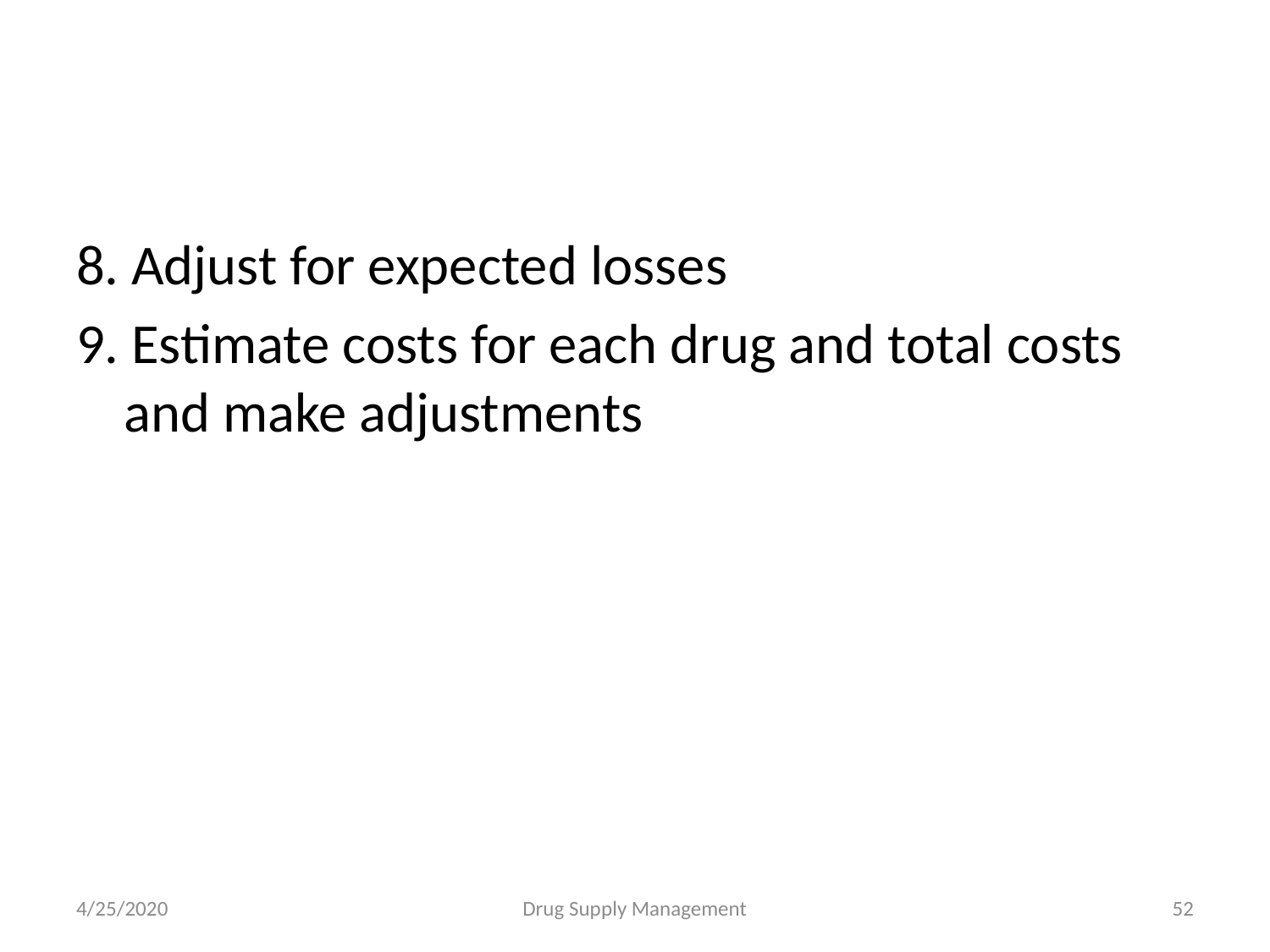

8. Adjust for expected losses
9. Estimate costs for each drug and total costs and make adjustments

4/25/2020
Drug Supply Management
52